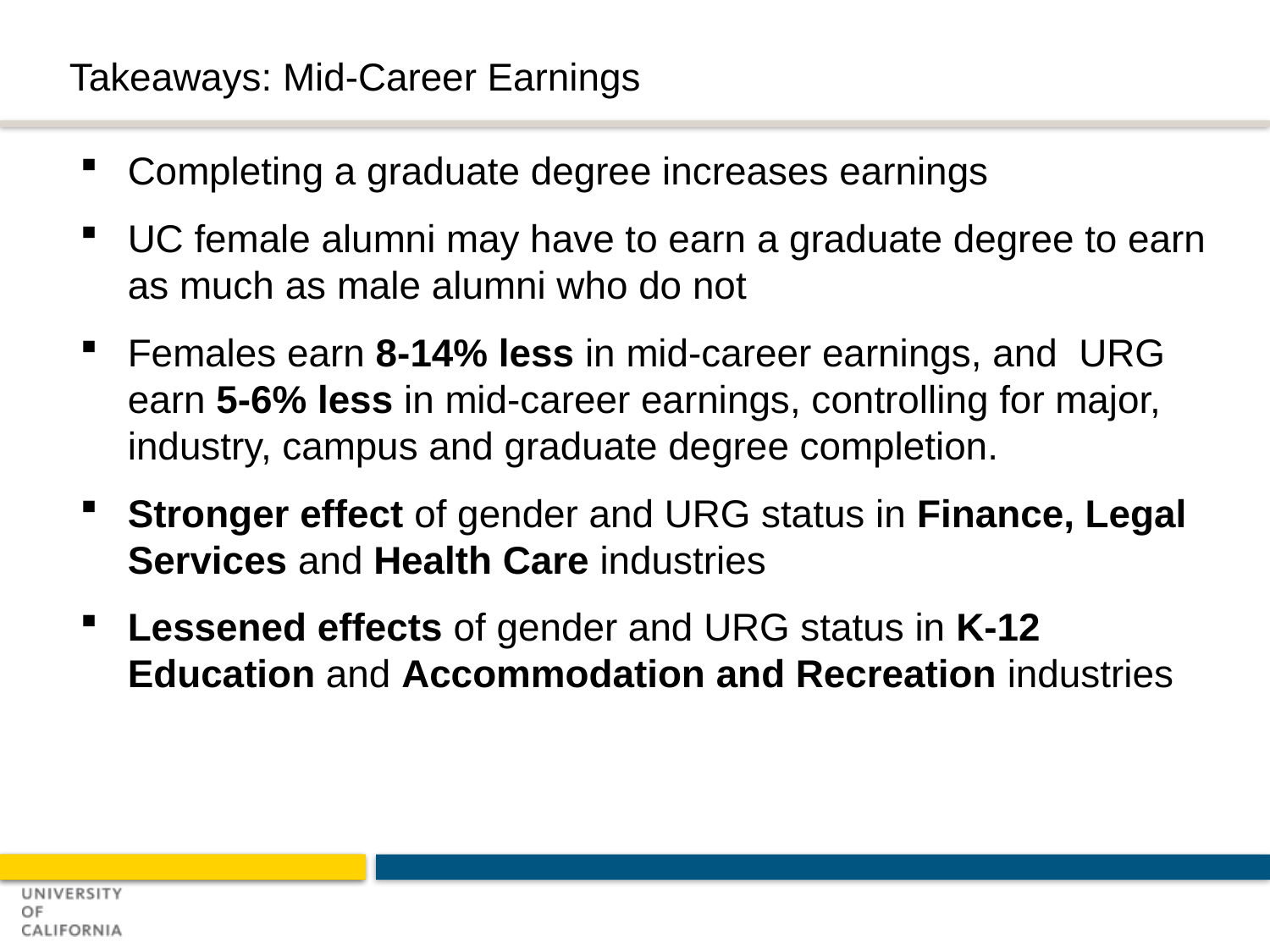

# Takeaways: Mid-Career Earnings
Completing a graduate degree increases earnings
UC female alumni may have to earn a graduate degree to earn as much as male alumni who do not
Females earn 8-14% less in mid-career earnings, and  URG earn 5-6% less in mid-career earnings, controlling for major, industry, campus and graduate degree completion.
Stronger effect of gender and URG status in Finance, Legal Services and Health Care industries
Lessened effects of gender and URG status in K-12 Education and Accommodation and Recreation industries